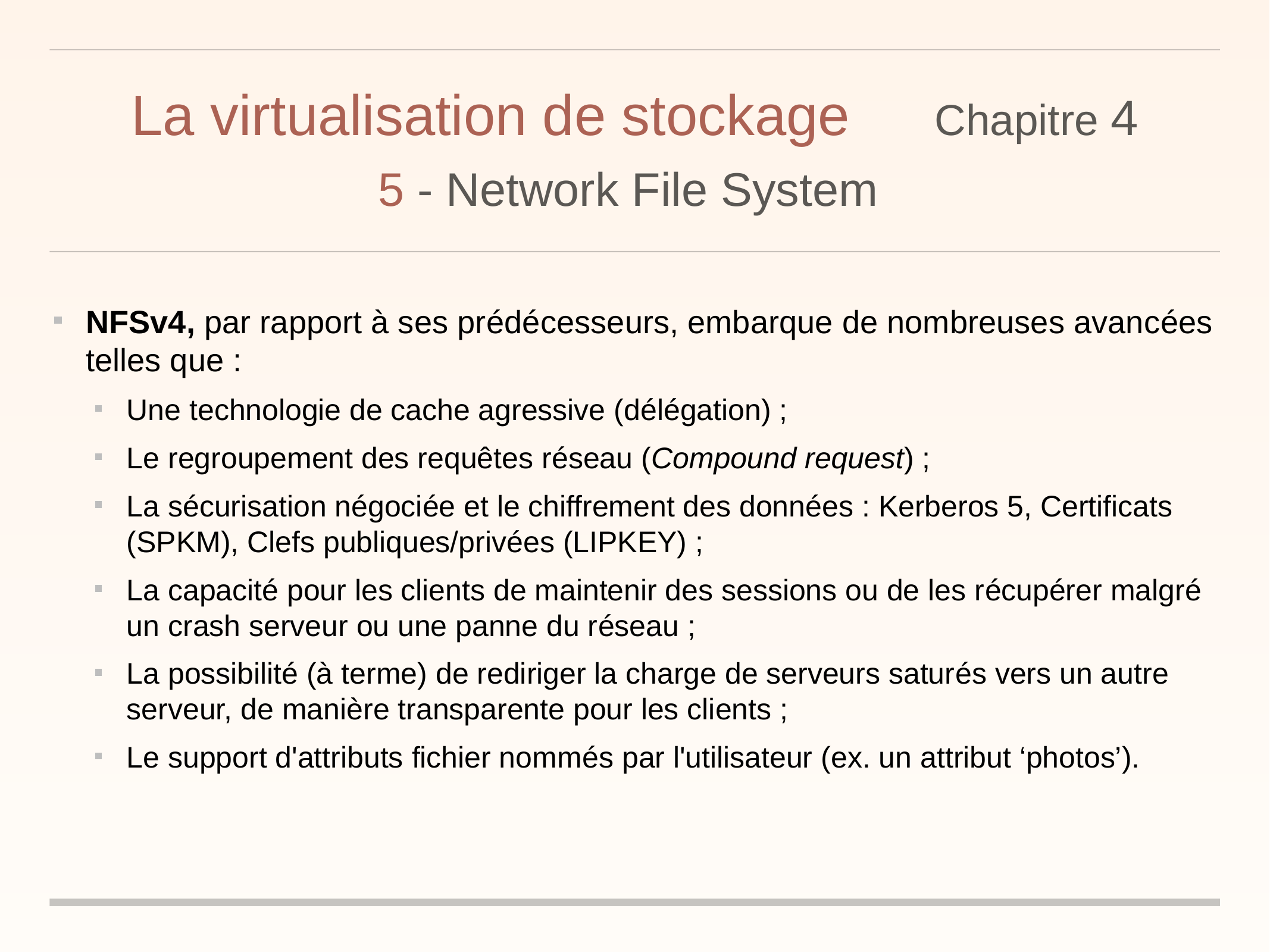

# La virtualisation de stockage	Chapitre 4
5 - Network File System
NFSv4, par rapport à ses prédécesseurs, embarque de nombreuses avancées telles que :
Une technologie de cache agressive (délégation) ;
Le regroupement des requêtes réseau (Compound request) ;
La sécurisation négociée et le chiffrement des données : Kerberos 5, Certificats (SPKM), Clefs publiques/privées (LIPKEY) ;
La capacité pour les clients de maintenir des sessions ou de les récupérer malgré un crash serveur ou une panne du réseau ;
La possibilité (à terme) de rediriger la charge de serveurs saturés vers un autre serveur, de manière transparente pour les clients ;
Le support d'attributs fichier nommés par l'utilisateur (ex. un attribut ‘photos’).
76